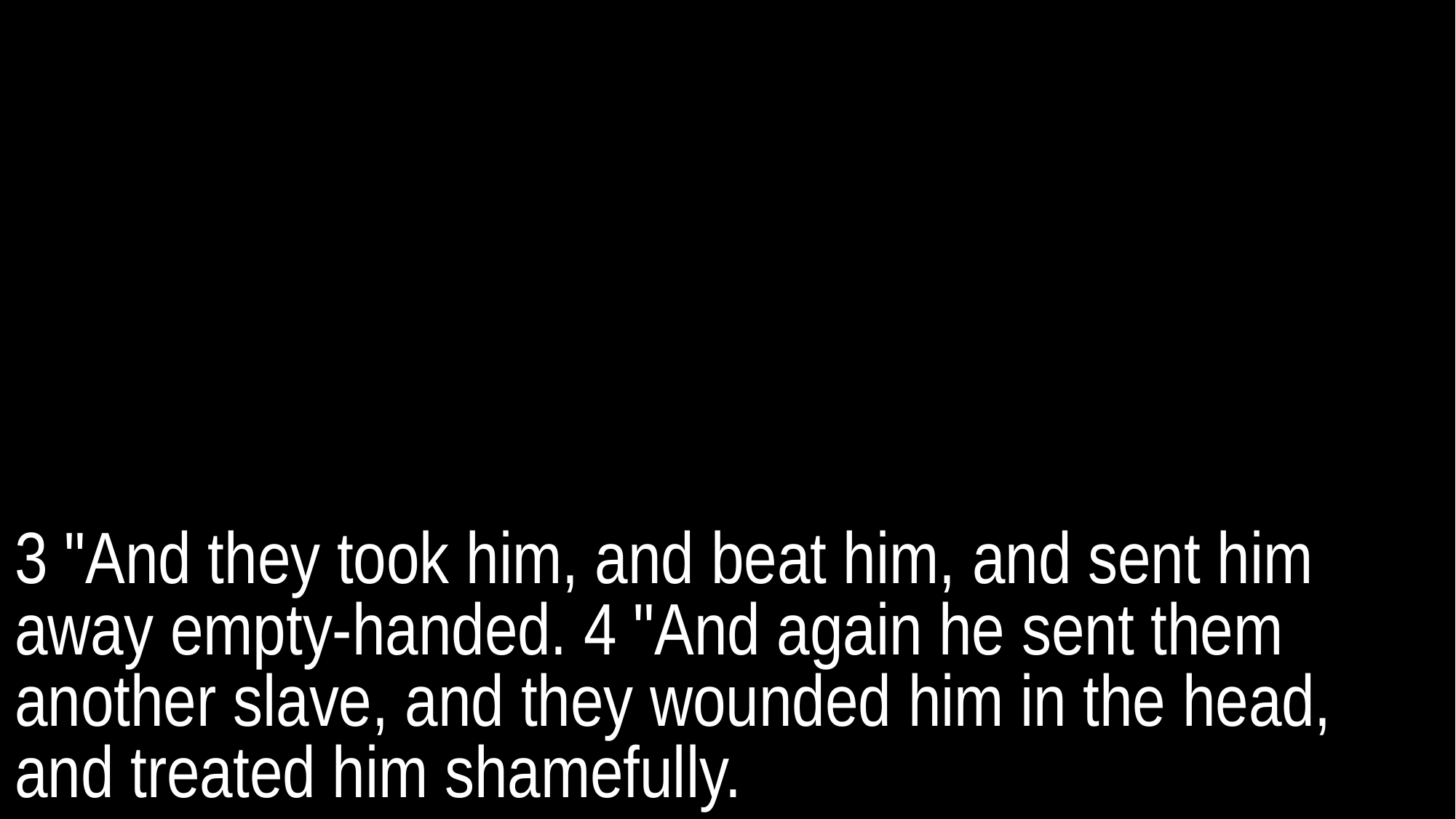

3 "And they took him, and beat him, and sent him away empty-handed. 4 "And again he sent them another slave, and they wounded him in the head, and treated him shamefully.